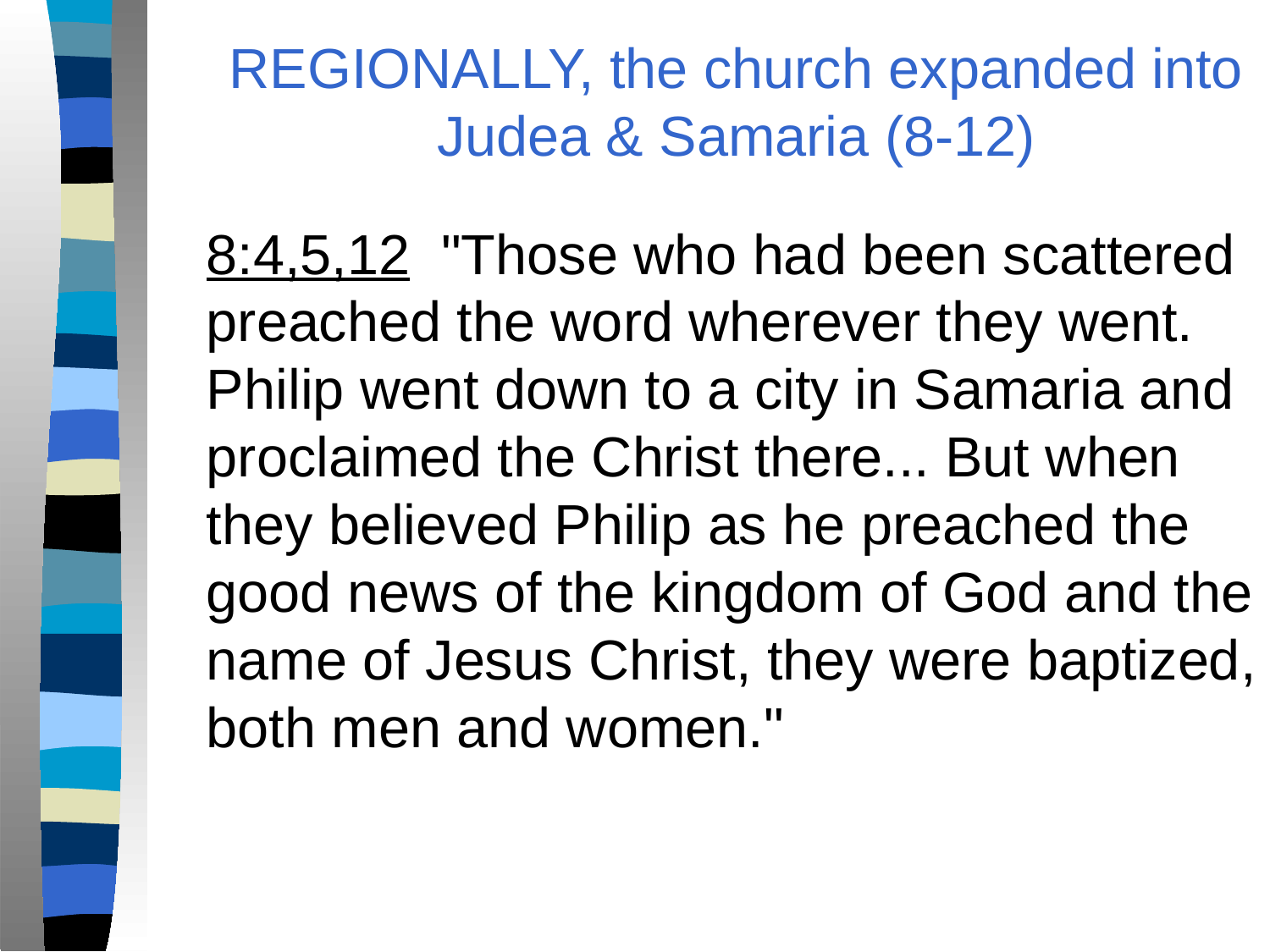

REGIONALLY, the church expanded into Judea & Samaria (8-12)

8:4,5,12  "Those who had been scattered preached the word wherever they went.  Philip went down to a city in Samaria and proclaimed the Christ there... But when they believed Philip as he preached the good news of the kingdom of God and the name of Jesus Christ, they were baptized, both men and women."